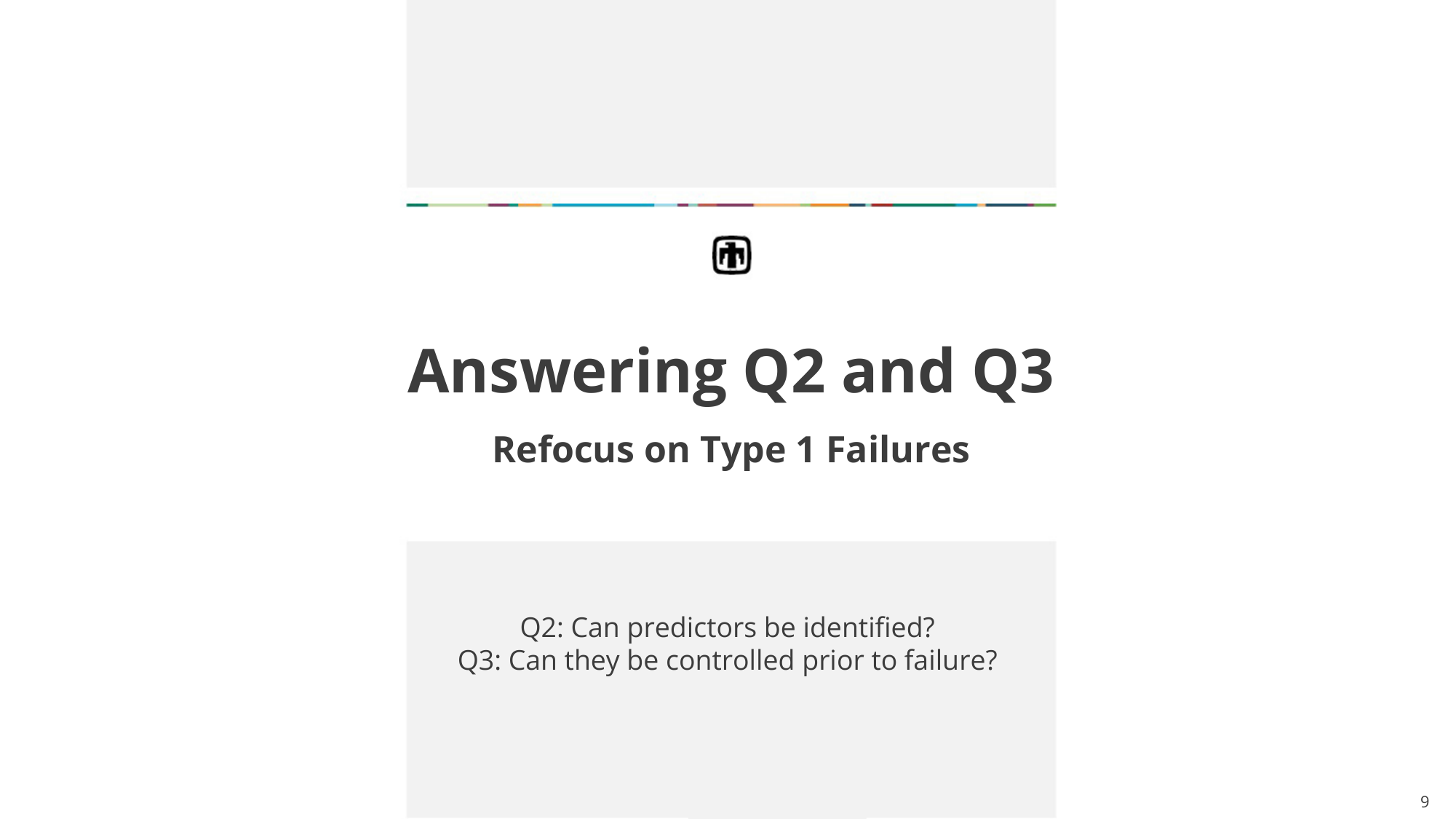

Answering Q2 and Q3
Refocus on Type 1 Failures
Q2: Can predictors be identified?
Q3: Can they be controlled prior to failure?